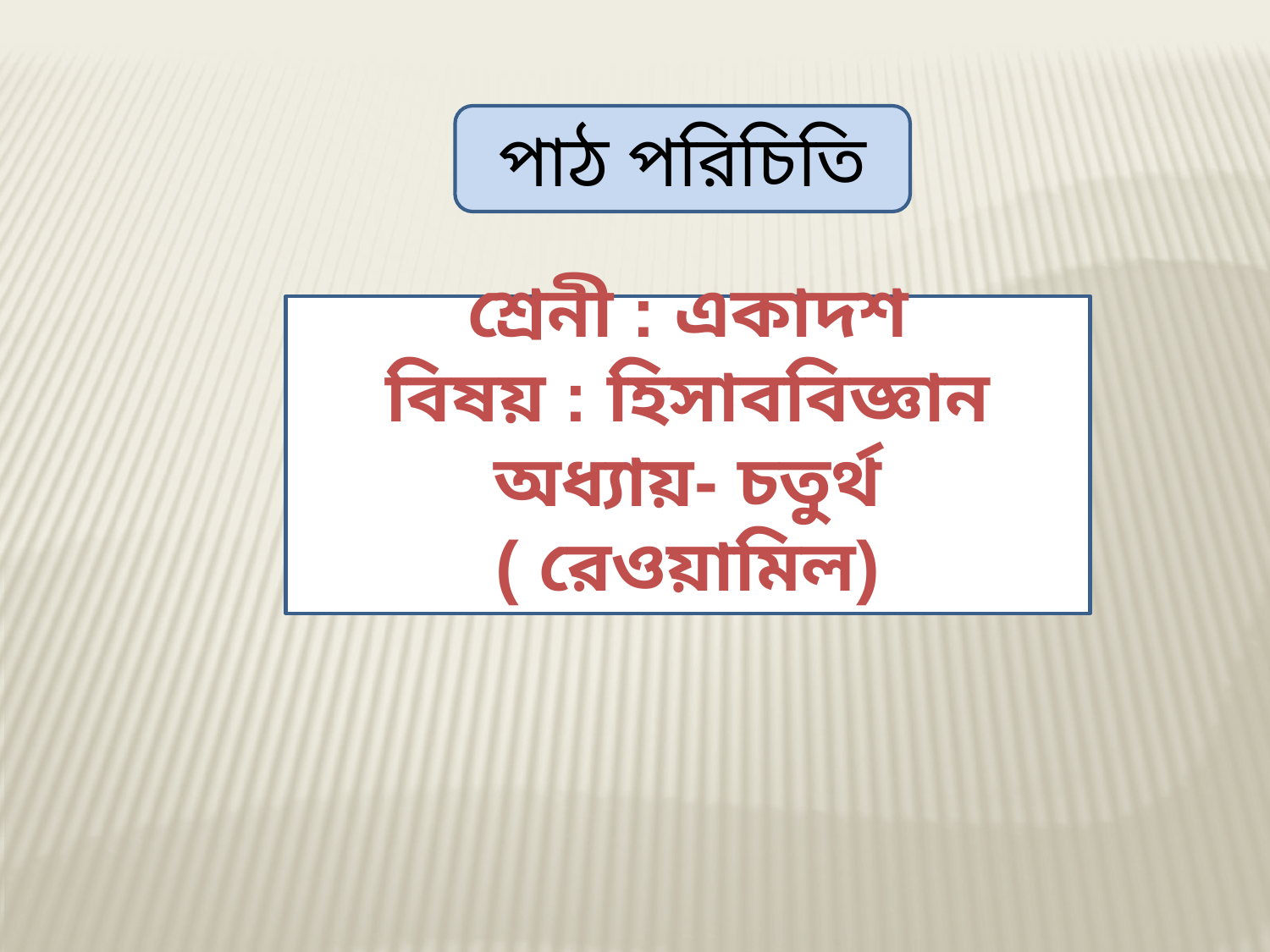

পাঠ পরিচিতি

শ্রেনী : একাদশ
বিষয় : হিসাববিজ্ঞান
অধ্যায়- চতুর্থ ( রেওয়ামিল)